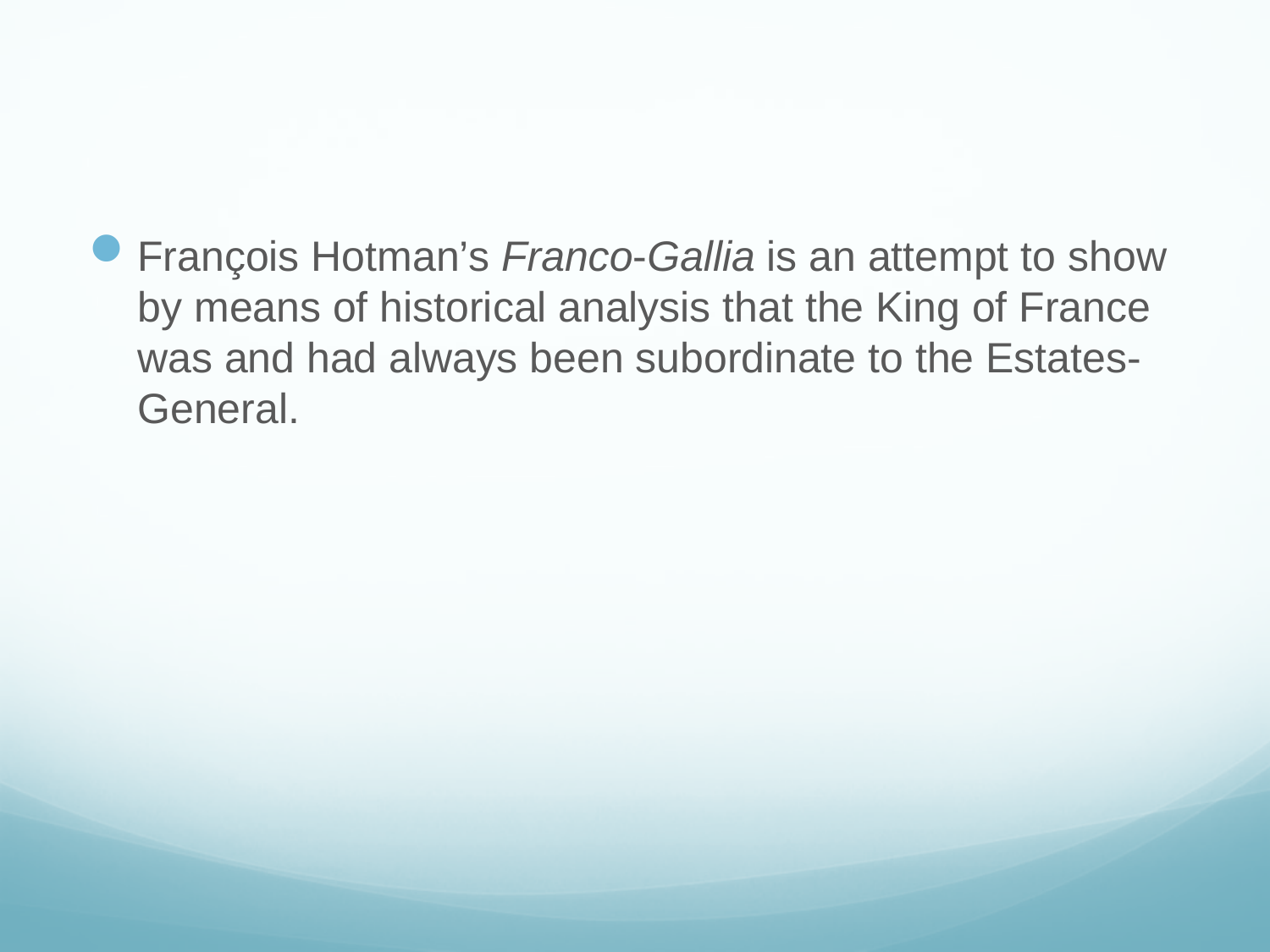

#
François Hotman’s Franco-Gallia is an attempt to show by means of historical analysis that the King of France was and had always been subordinate to the Estates-General.